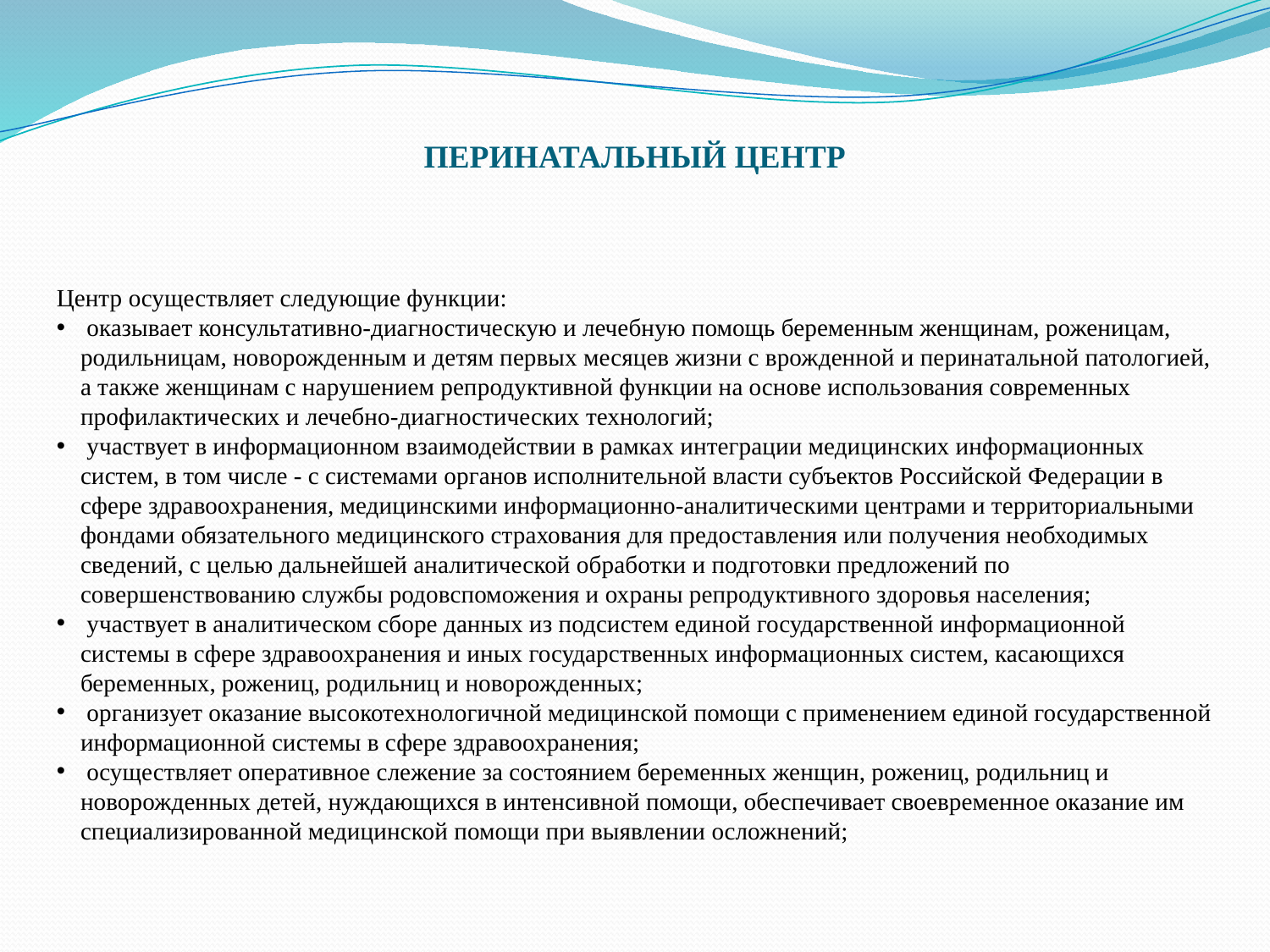

# ПЕРИНАТАЛЬНЫЙ ЦЕНТР
Центр осуществляет следующие функции:
 оказывает консультативно-диагностическую и лечебную помощь беременным женщинам, роженицам, родильницам, новорожденным и детям первых месяцев жизни с врожденной и перинатальной патологией, а также женщинам с нарушением репродуктивной функции на основе использования современных профилактических и лечебно-диагностических технологий;
 участвует в информационном взаимодействии в рамках интеграции медицинских информационных систем, в том числе - с системами органов исполнительной власти субъектов Российской Федерации в сфере здравоохранения, медицинскими информационно-аналитическими центрами и территориальными фондами обязательного медицинского страхования для предоставления или получения необходимых сведений, с целью дальнейшей аналитической обработки и подготовки предложений по совершенствованию службы родовспоможения и охраны репродуктивного здоровья населения;
 участвует в аналитическом сборе данных из подсистем единой государственной информационной системы в сфере здравоохранения и иных государственных информационных систем, касающихся беременных, рожениц, родильниц и новорожденных;
 организует оказание высокотехнологичной медицинской помощи с применением единой государственной информационной системы в сфере здравоохранения;
 осуществляет оперативное слежение за состоянием беременных женщин, рожениц, родильниц и новорожденных детей, нуждающихся в интенсивной помощи, обеспечивает своевременное оказание им специализированной медицинской помощи при выявлении осложнений;